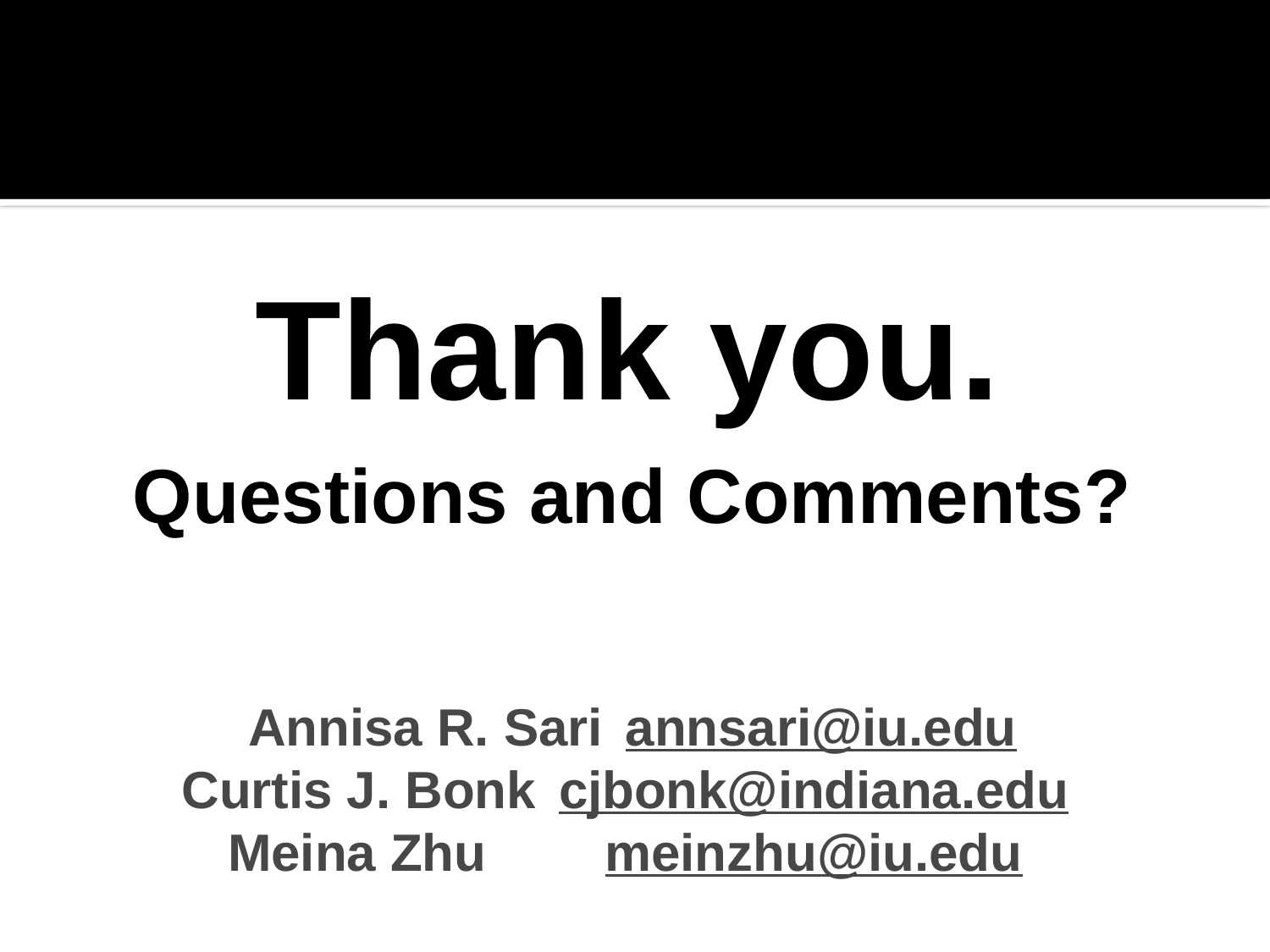

# Thank you.
Questions and Comments?

Annisa R. Sari	annsari@iu.edu
Curtis J. Bonk	cjbonk@indiana.edu
Meina Zhu		meinzhu@iu.edu